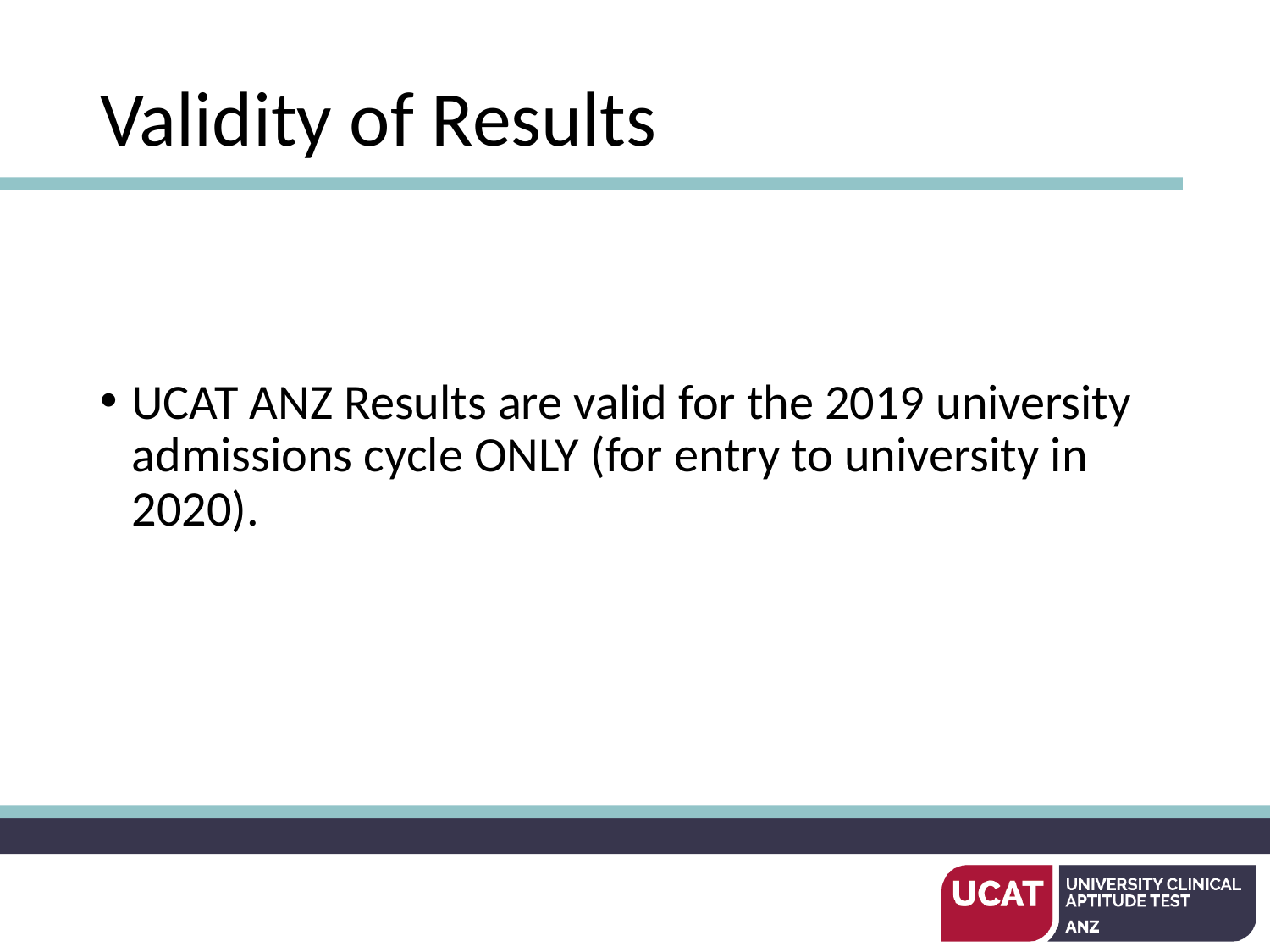

# Validity of Results

UCAT ANZ Results are valid for the 2019 university admissions cycle ONLY (for entry to university in 2020).